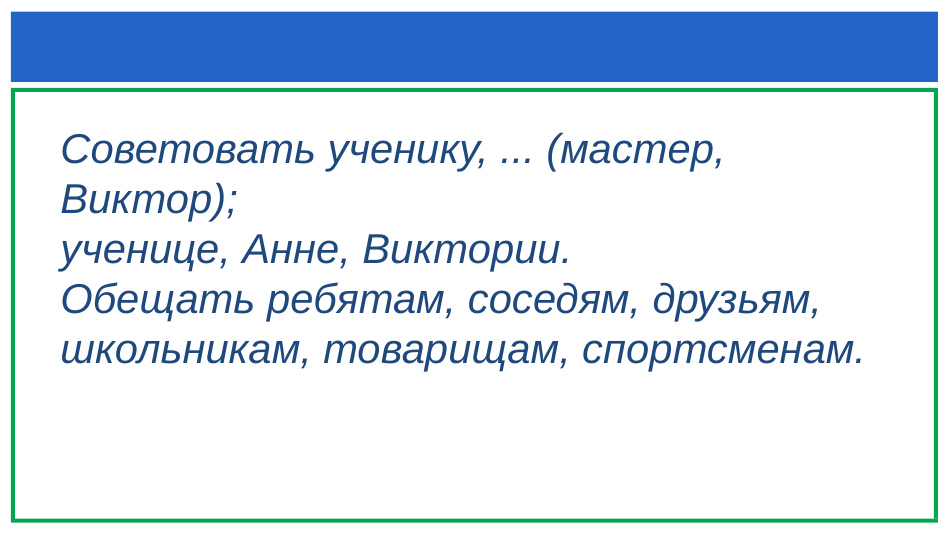

#
Советовать ученику, ... (мастер, Виктор);
ученице, Анне, Виктории.
Обещать ребятам, соседям, друзьям, школьникам, товарищам, спортсменам.